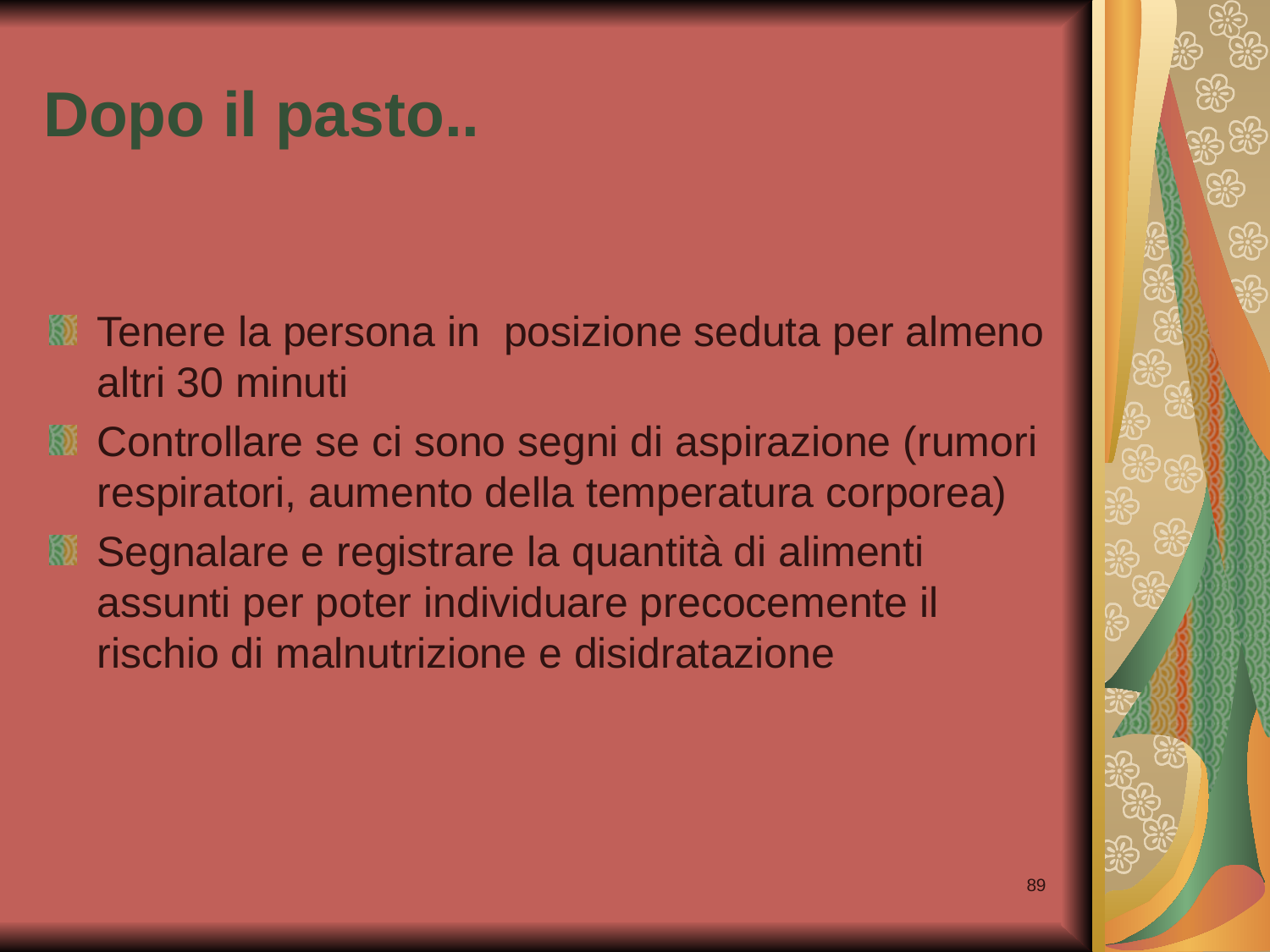

Dopo il pasto..

Tenere la persona in  posizione seduta per almeno altri 30 minuti
Controllare se ci sono segni di aspirazione (rumori respiratori, aumento della temperatura corporea)
Segnalare e registrare la quantità di alimenti assunti per poter individuare precocemente il rischio di malnutrizione e disidratazione

89